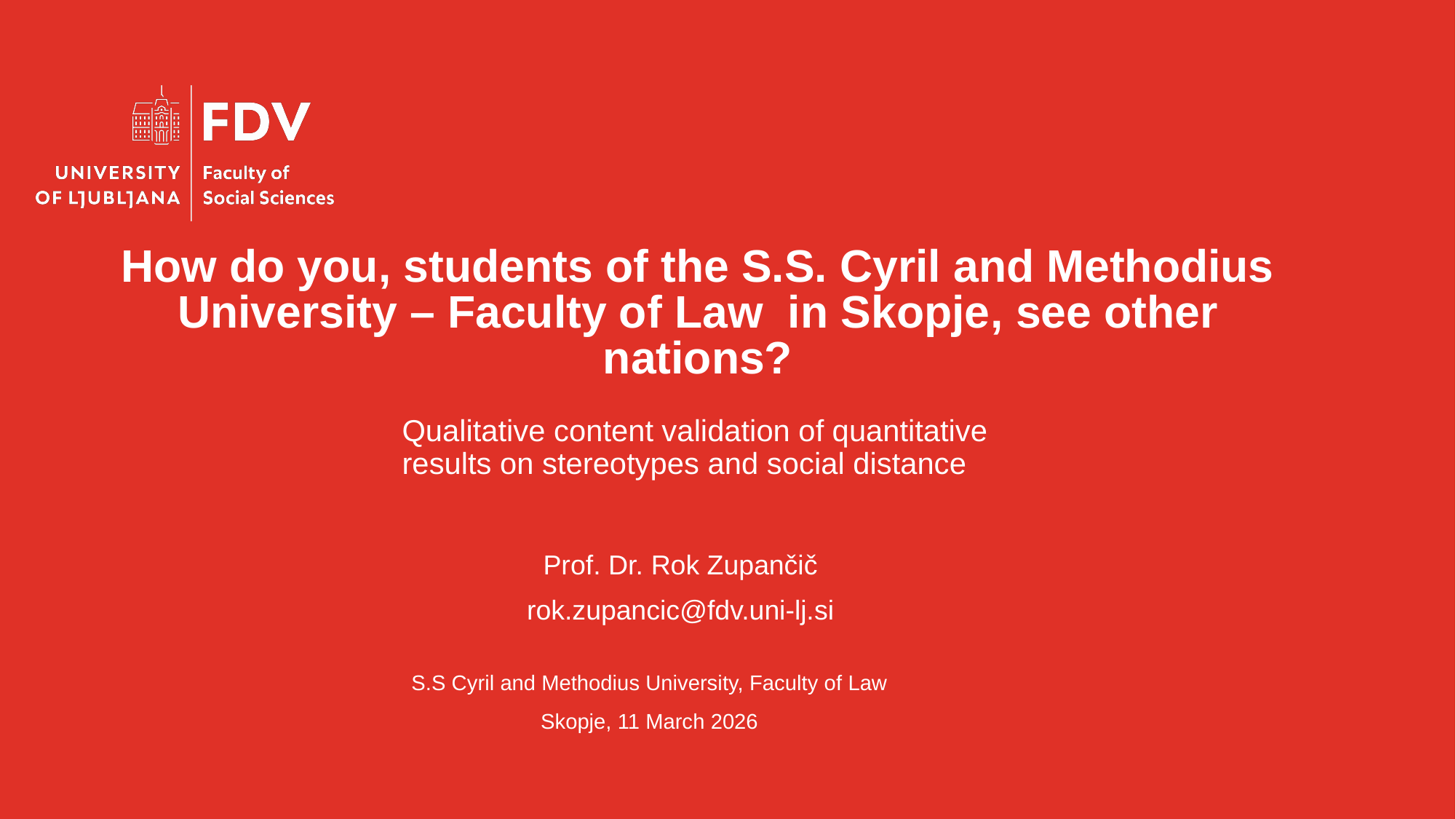

# How do you, students of the S.S. Cyril and Methodius University – Faculty of Law  in Skopje, see other nations?
Qualitative content validation of quantitative results on stereotypes and social distance
Prof. Dr. Rok Zupančič
rok.zupancic@fdv.uni-lj.si
S.S Cyril and Methodius University, Faculty of Law
Skopje, 11 March 2026